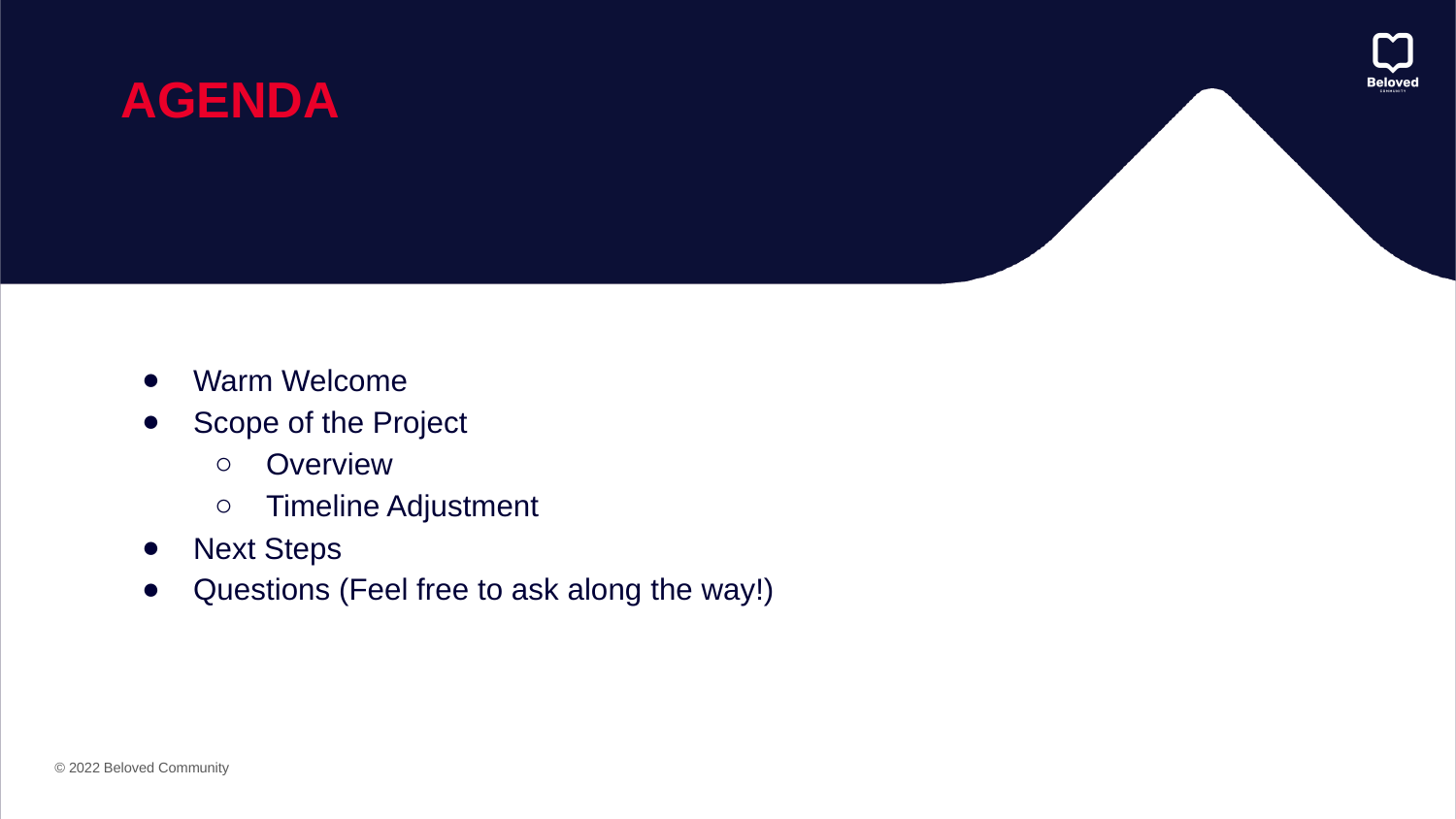

# AGENDA
Warm Welcome
Scope of the Project
Overview
Timeline Adjustment
Next Steps
Questions (Feel free to ask along the way!)